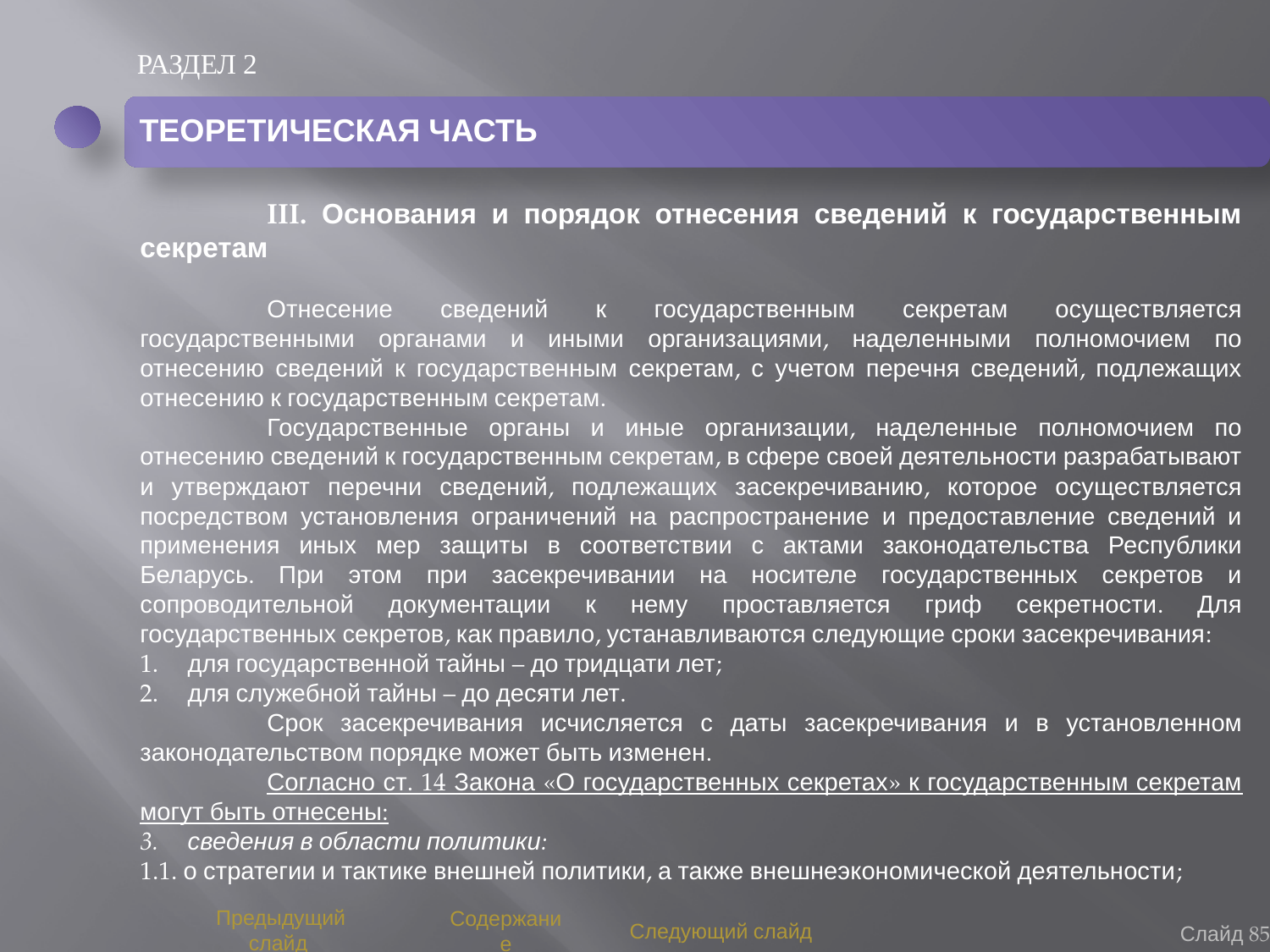

РАЗДЕЛ 2

ТЕОРЕТИЧЕСКАЯ ЧАСТЬ

	III. Основания и порядок отнесения сведений к государственным секретам

	Отнесение сведений к государственным секретам осуществляется государственными органами и иными организациями, наделенными полномочием по отнесению сведений к государственным секретам, с учетом перечня сведений, подлежащих отнесению к государственным секретам.
	Государственные органы и иные организации, наделенные полномочием по отнесению сведений к государственным секретам, в сфере своей деятельности разрабатывают и утверждают перечни сведений, подлежащих засекречиванию, которое осуществляется посредством установления ограничений на распространение и предоставление сведений и применения иных мер защиты в соответствии с актами законодательства Республики Беларусь. При этом при засекречивании на носителе государственных секретов и сопроводительной документации к нему проставляется гриф секретности. Для государственных секретов, как правило, устанавливаются следующие сроки засекречивания:
для государственной тайны – до тридцати лет;
для служебной тайны – до десяти лет.
	Срок засекречивания исчисляется с даты засекречивания и в установленном законодательством порядке может быть изменен.
	Согласно ст. 14 Закона «О государственных секретах» к государственным секретам могут быть отнесены:
сведения в области политики:
1.1. о стратегии и тактике внешней политики, а также внешнеэкономической деятельности;
Слайд 85
Предыдущий слайд
Содержание
Следующий слайд